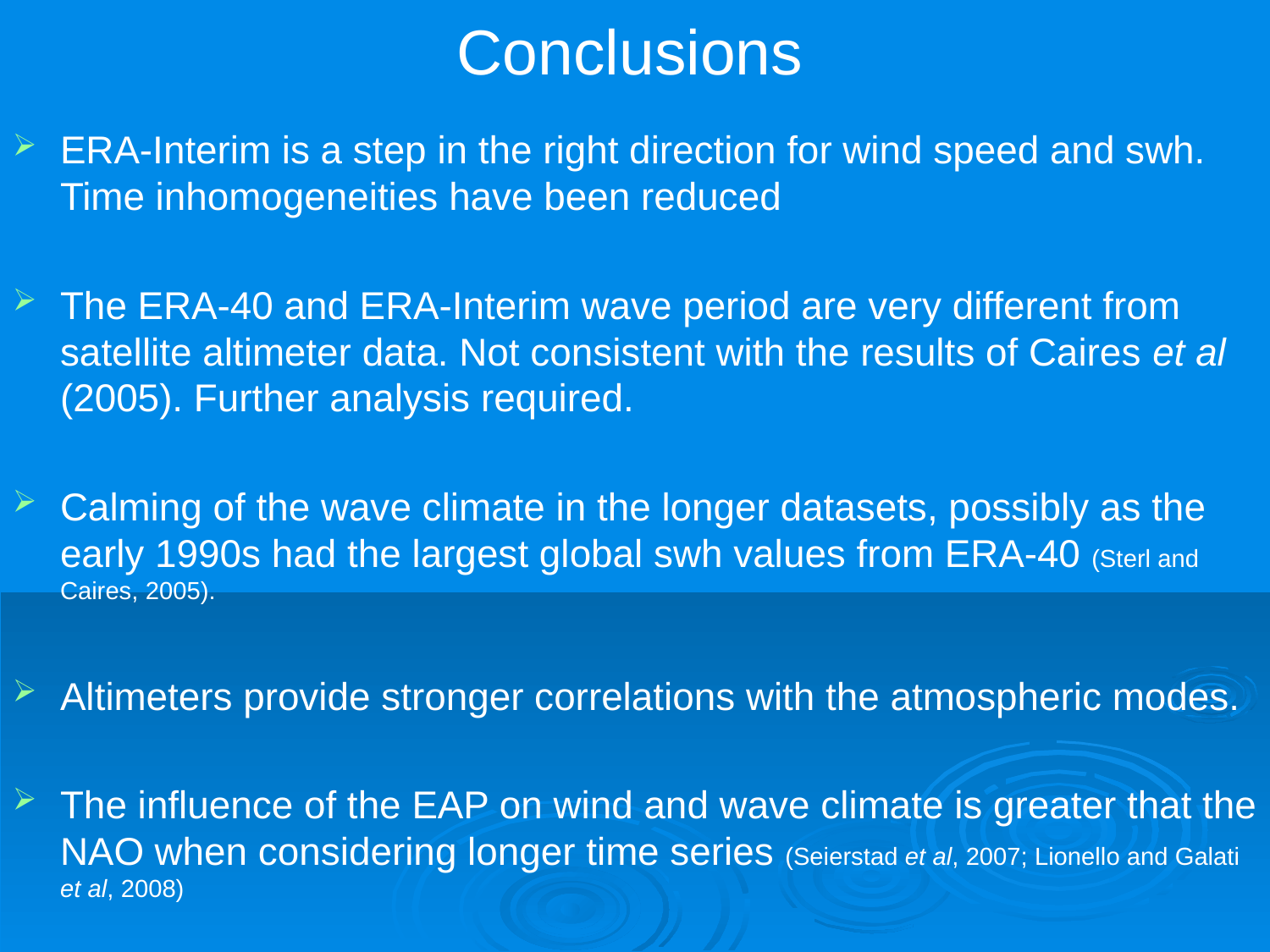

Conclusions
ERA-Interim is a step in the right direction for wind speed and swh. Time inhomogeneities have been reduced

The ERA-40 and ERA-Interim wave period are very different from satellite altimeter data. Not consistent with the results of Caires et al (2005). Further analysis required.

Calming of the wave climate in the longer datasets, possibly as the early 1990s had the largest global swh values from ERA-40 (Sterl and Caires, 2005).

Altimeters provide stronger correlations with the atmospheric modes.

The influence of the EAP on wind and wave climate is greater that the NAO when considering longer time series (Seierstad et al, 2007; Lionello and Galati et al, 2008)